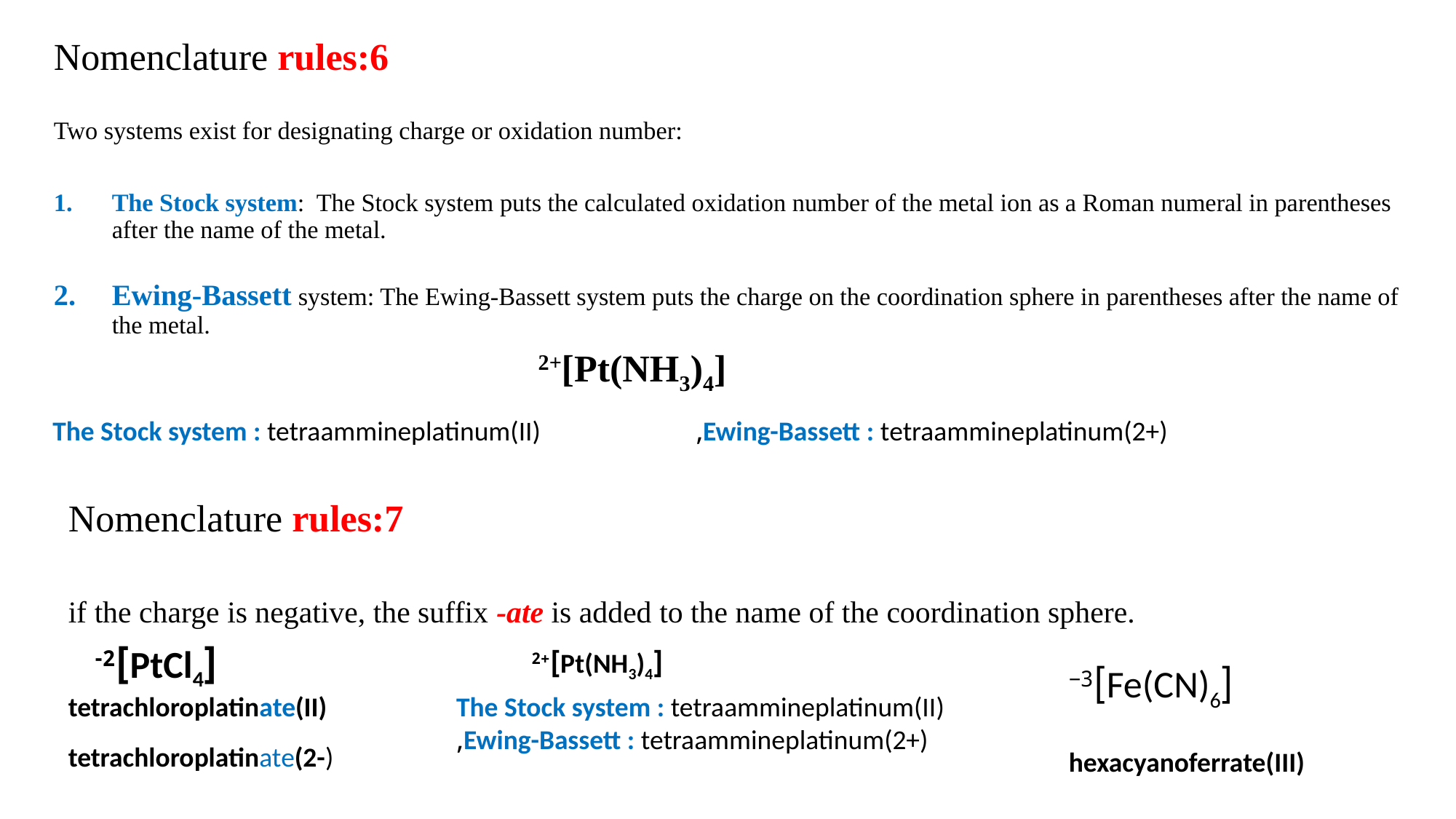

# Nomenclature rules:6
Two systems exist for designating charge or oxidation number:

The Stock system:  The Stock system puts the calculated oxidation number of the metal ion as a Roman numeral in parentheses after the name of the metal.

Ewing-Bassett system: The Ewing-Bassett system puts the charge on the coordination sphere in parentheses after the name of the metal.

[Pt(NH3)4]+2
The Stock system : tetraammineplatinum(II)
Ewing-Bassett : tetraammineplatinum(2+),
Nomenclature rules:7
if the charge is negative, the suffix -ate is added to the name of the coordination sphere.
[PtCl4]2-
[Pt(NH3)4]+2
[Fe(CN)6]3−
tetrachloroplatinate(II)
The Stock system : tetraammineplatinum(II)
 Ewing-Bassett : tetraammineplatinum(2+),
tetrachloroplatinate(2-)
hexacyanoferrate(III)